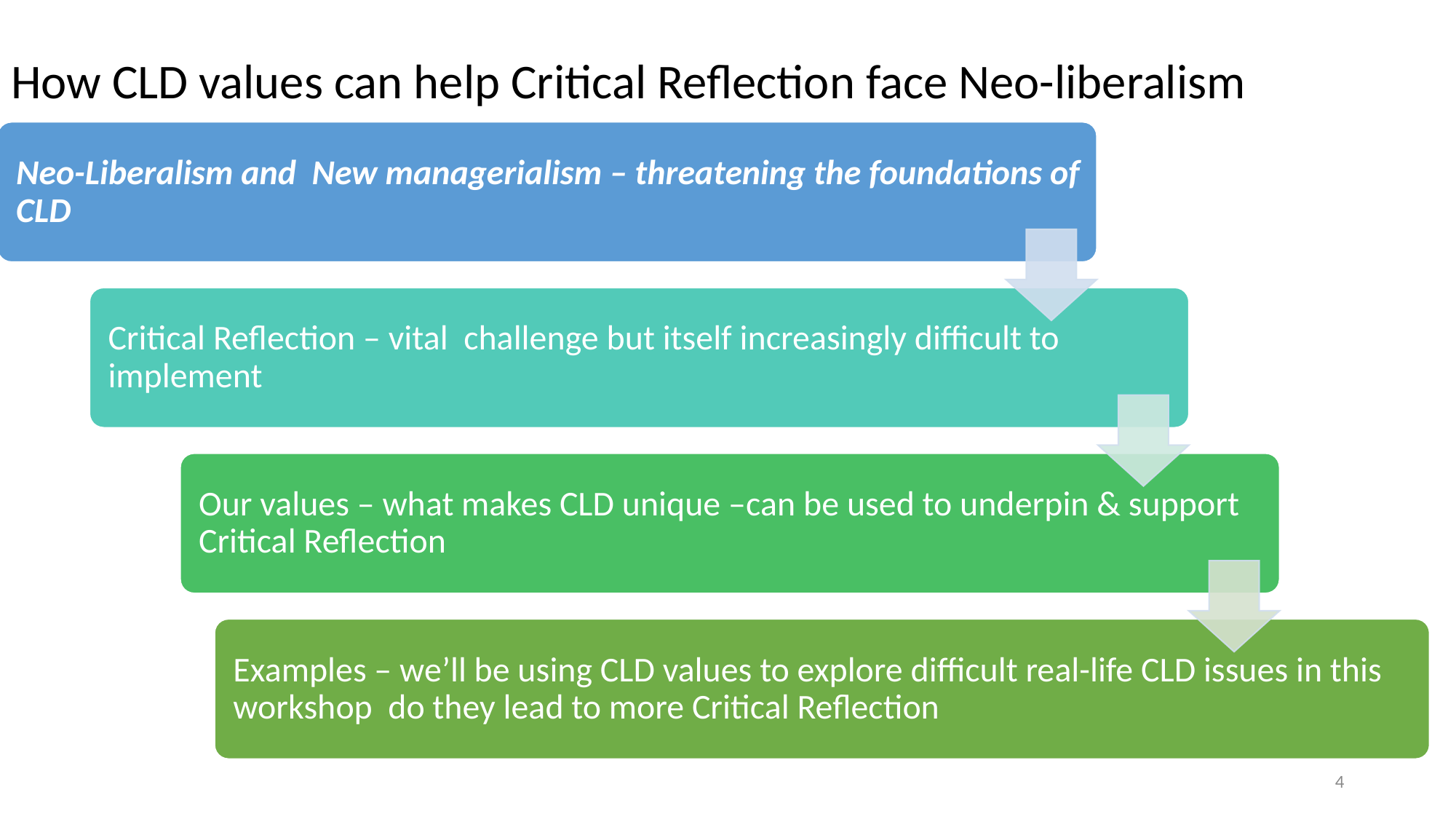

# How CLD values can help Critical Reflection face Neo-liberalism
Neo-Liberalism and  New managerialism – threatening the foundations of CLD
Critical Reflection – vital  challenge but itself increasingly difficult to implement
Our values – what makes CLD unique –can be used to underpin & support Critical Reflection
Examples – we’ll be using CLD values to explore difficult real-life CLD issues in this workshop  do they lead to more Critical Reflection

4